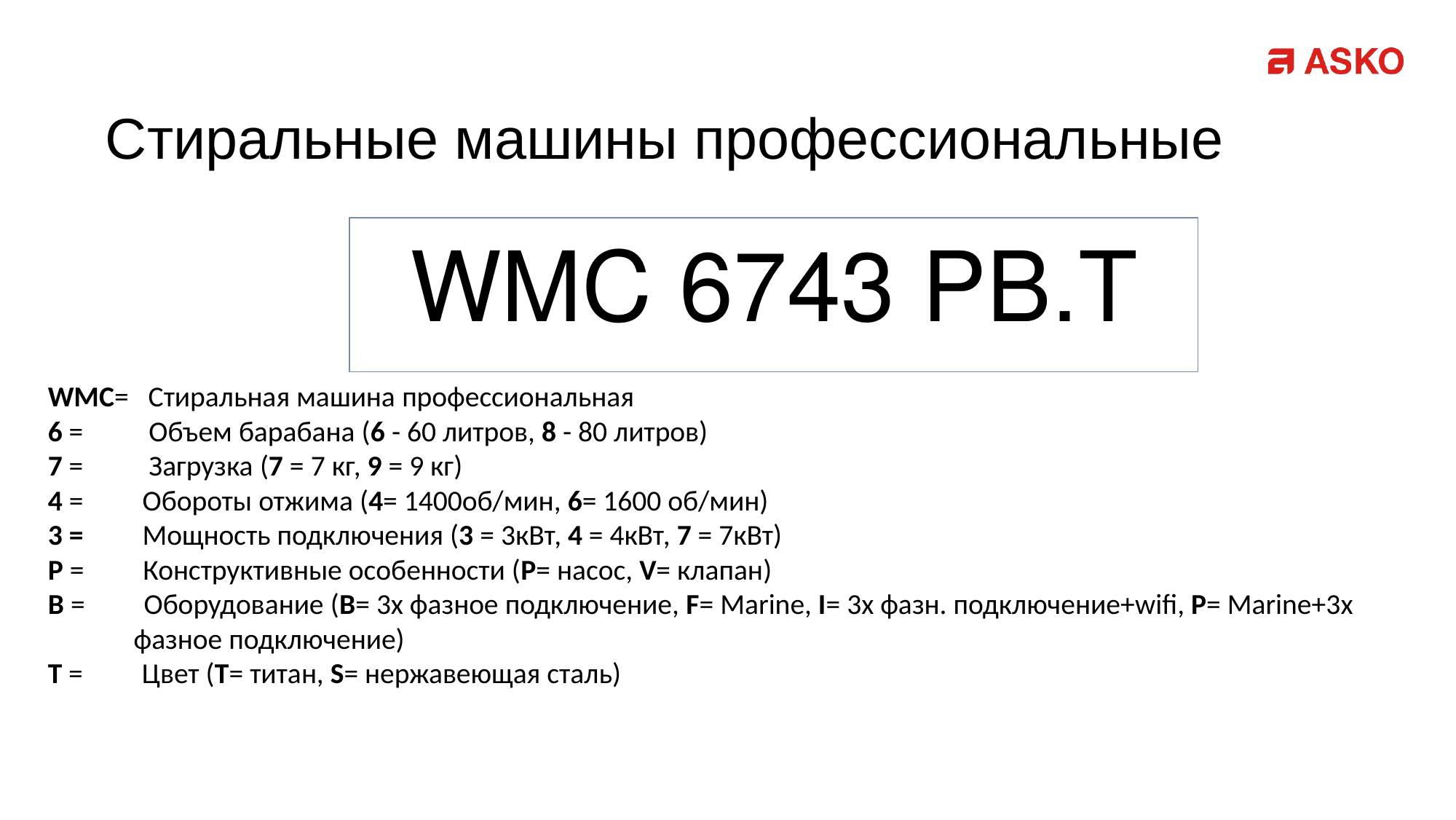

# Стиральные машины профессиональные
WMC 6743 PB.T
WMC=   Стиральная машина профессиональная
6 =          Объем барабана (6 - 60 литров, 8 - 80 литров)
7 =          Загрузка (7 = 7 кг, 9 = 9 кг)
4 =         Обороты отжима (4= 1400об/мин, 6= 1600 об/мин)
3 =         Мощность подключения (3 = 3кВт, 4 = 4кВт, 7 = 7кВт)
P =         Конструктивные особенности (P= насос, V= клапан)
В =         Оборудование (В= 3х фазное подключение, F= Marine, I= 3х фазн. подключение+wifi, P= Marine+3х фазное подключение)
T =         Цвет (T= титан, S= нержавеющая сталь)